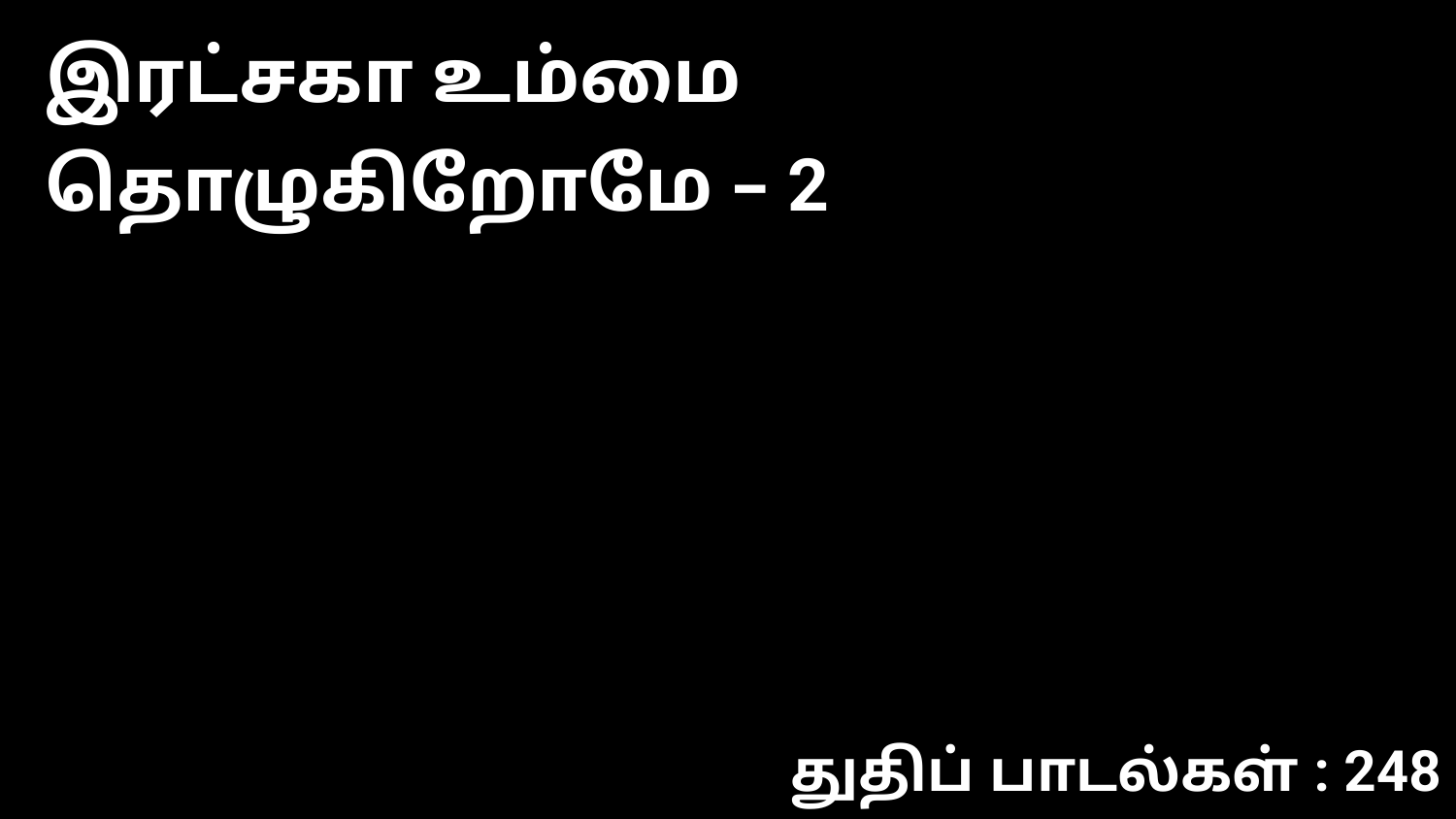

இரட்சகா உம்மை தொழுகிறோமே – 2
துதிப் பாடல்கள் : 248